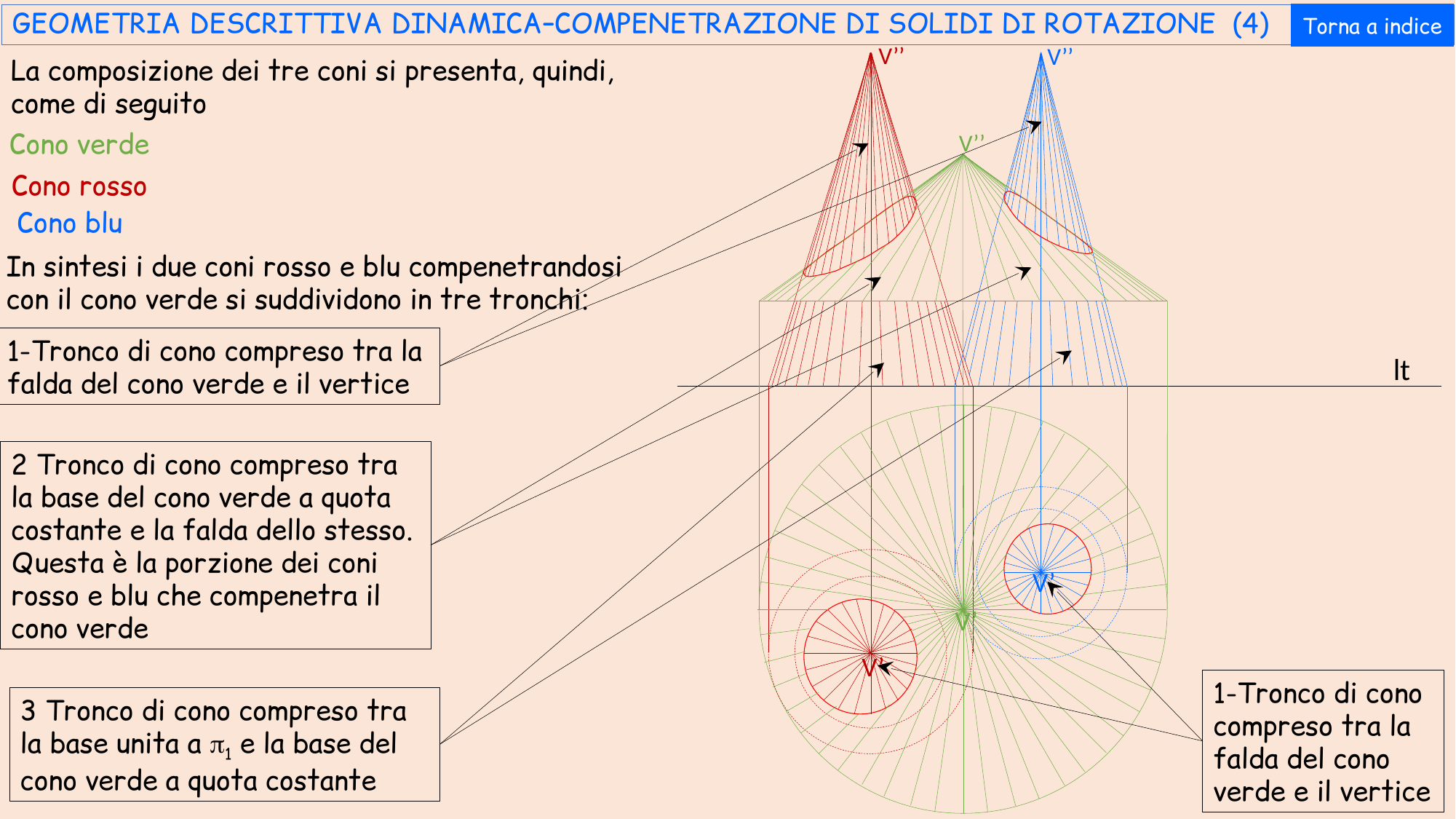

Torna a indice
GEOMETRIA DESCRITTIVA DINAMICA–COMPENETRAZIONE DI SOLIDI DI ROTAZIONE  (4)
V’’
V’’
La composizione dei tre coni si presenta, quindi, come di seguito
Cono verde
V’’
Cono rosso

Cono blu
In sintesi i due coni rosso e blu compenetrandosi con il cono verde si suddividono in tre tronchi:
1-Tronco di cono compreso tra la falda del cono verde e il vertice
lt

2 Tronco di cono compreso tra la base del cono verde a quota costante e la falda dello stesso. Questa è la porzione dei coni rosso e blu che compenetra il cono verde

V’

V’

V’
1-Tronco di cono compreso tra la falda del cono verde e il vertice
3 Tronco di cono compreso tra la base unita a π1 e la base del cono verde a quota costante